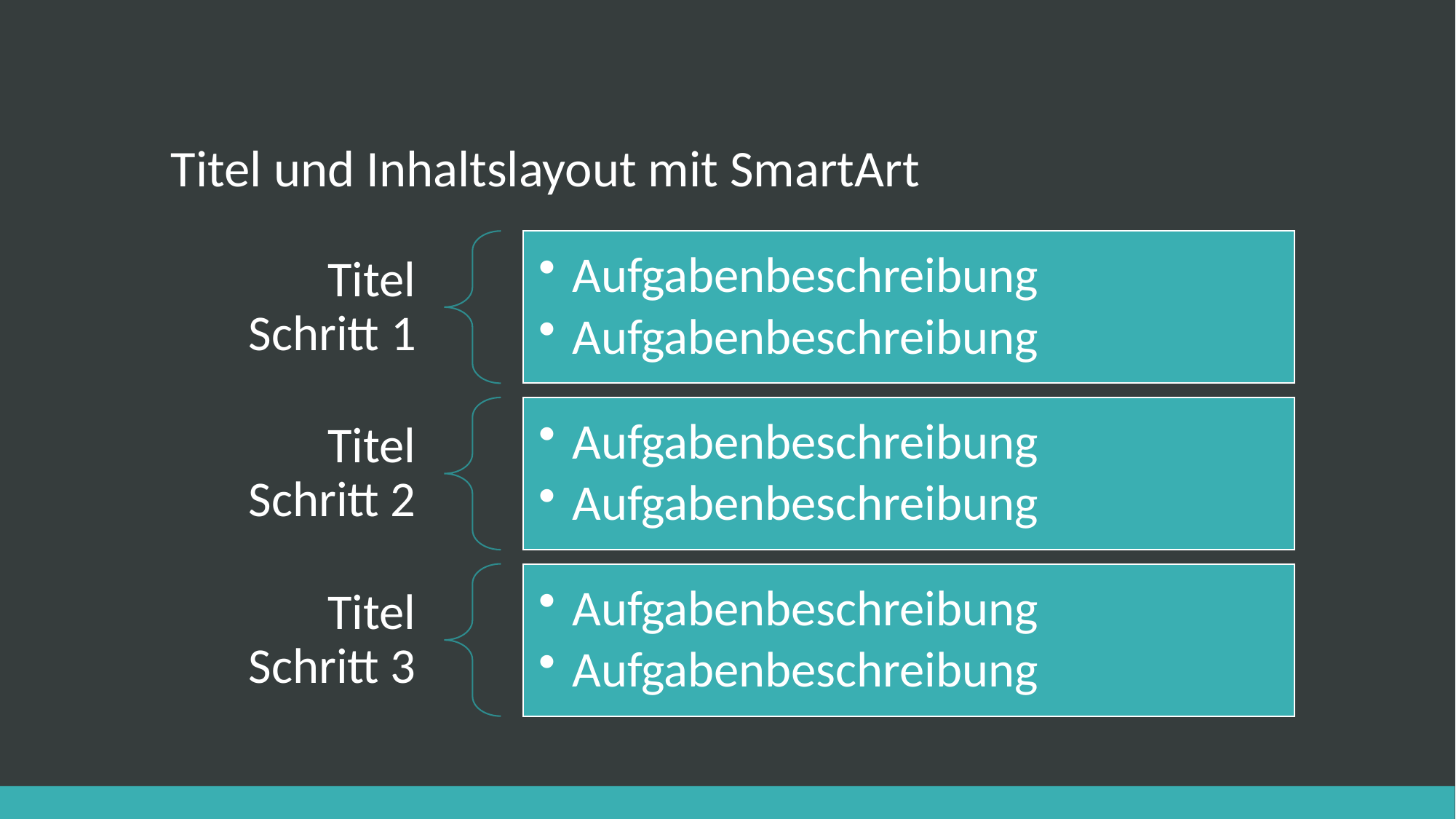

# Titel und Inhaltslayout mit SmartArt
Titel Schritt 1
Aufgabenbeschreibung
Aufgabenbeschreibung
Titel Schritt 2
Aufgabenbeschreibung
Aufgabenbeschreibung
Titel Schritt 3
Aufgabenbeschreibung
Aufgabenbeschreibung